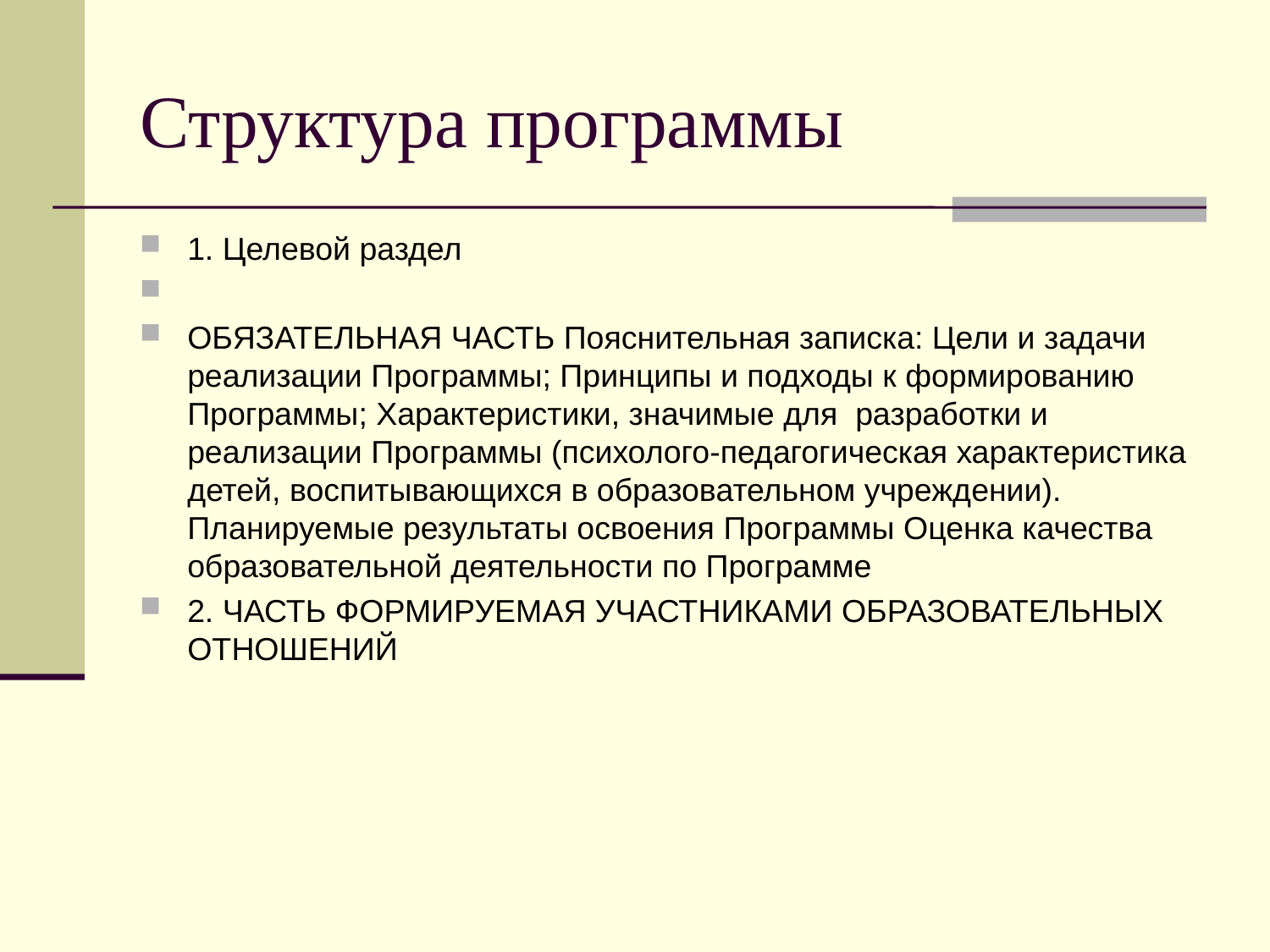

Структура программы
1. Целевой раздел

ОБЯЗАТЕЛЬНАЯ ЧАСТЬ Пояснительная записка: Цели и задачи реализации Программы; Принципы и подходы к формированию Программы; Характеристики, значимые для  разработки и реализации Программы (психолого-педагогическая характеристика детей, воспитывающихся в образовательном учреждении). Планируемые результаты освоения Программы Оценка качества образовательной деятельности по Программе
2. ЧАСТЬ ФОРМИРУЕМАЯ УЧАСТНИКАМИ ОБРАЗОВАТЕЛЬНЫХ ОТНОШЕНИЙ